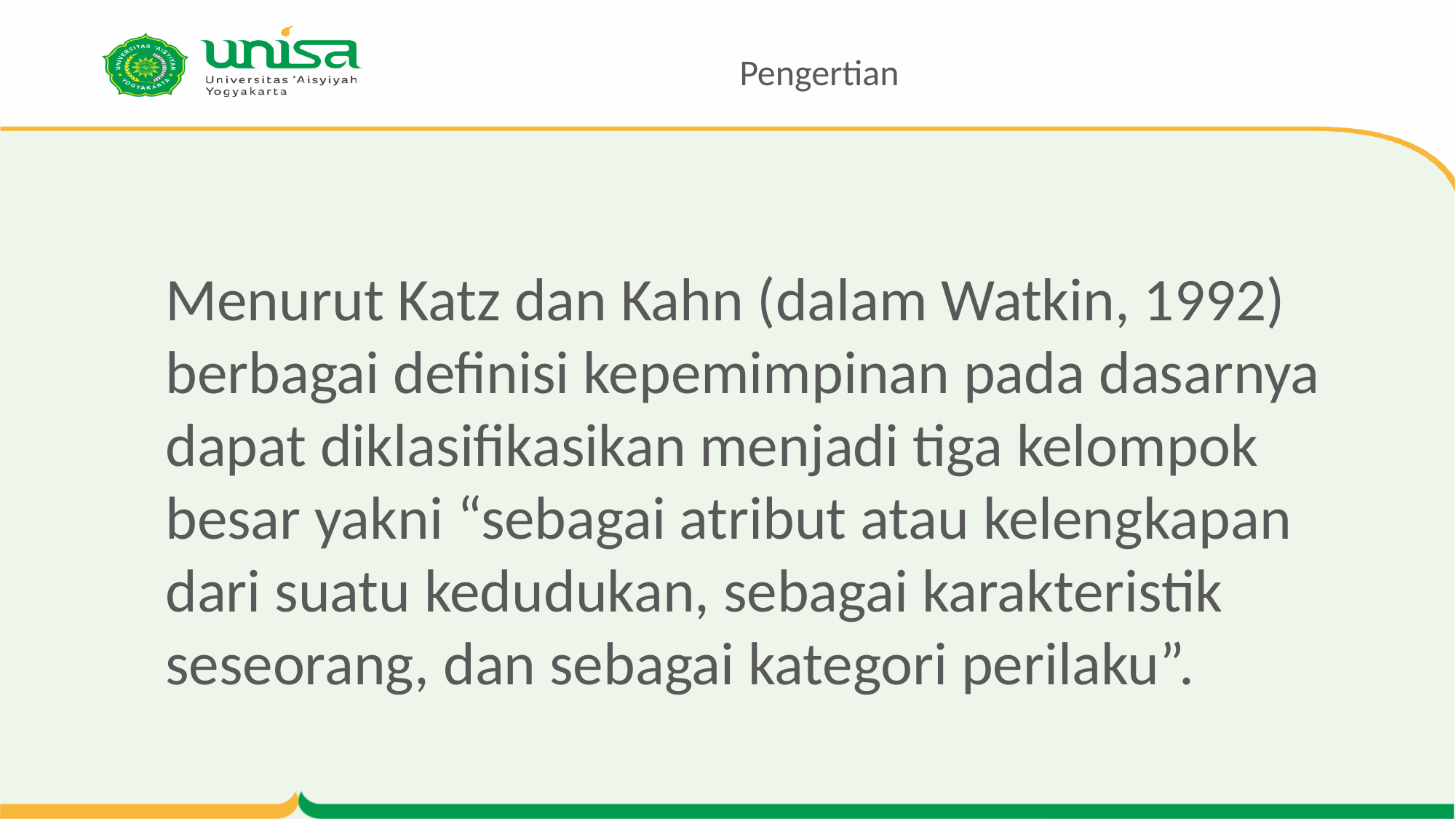

# Pengertian
Menurut Katz dan Kahn (dalam Watkin, 1992) berbagai definisi kepemimpinan pada dasarnya dapat diklasifikasikan menjadi tiga kelompok besar yakni “sebagai atribut atau kelengkapan dari suatu kedudukan, sebagai karakteristik seseorang, dan sebagai kategori perilaku”.